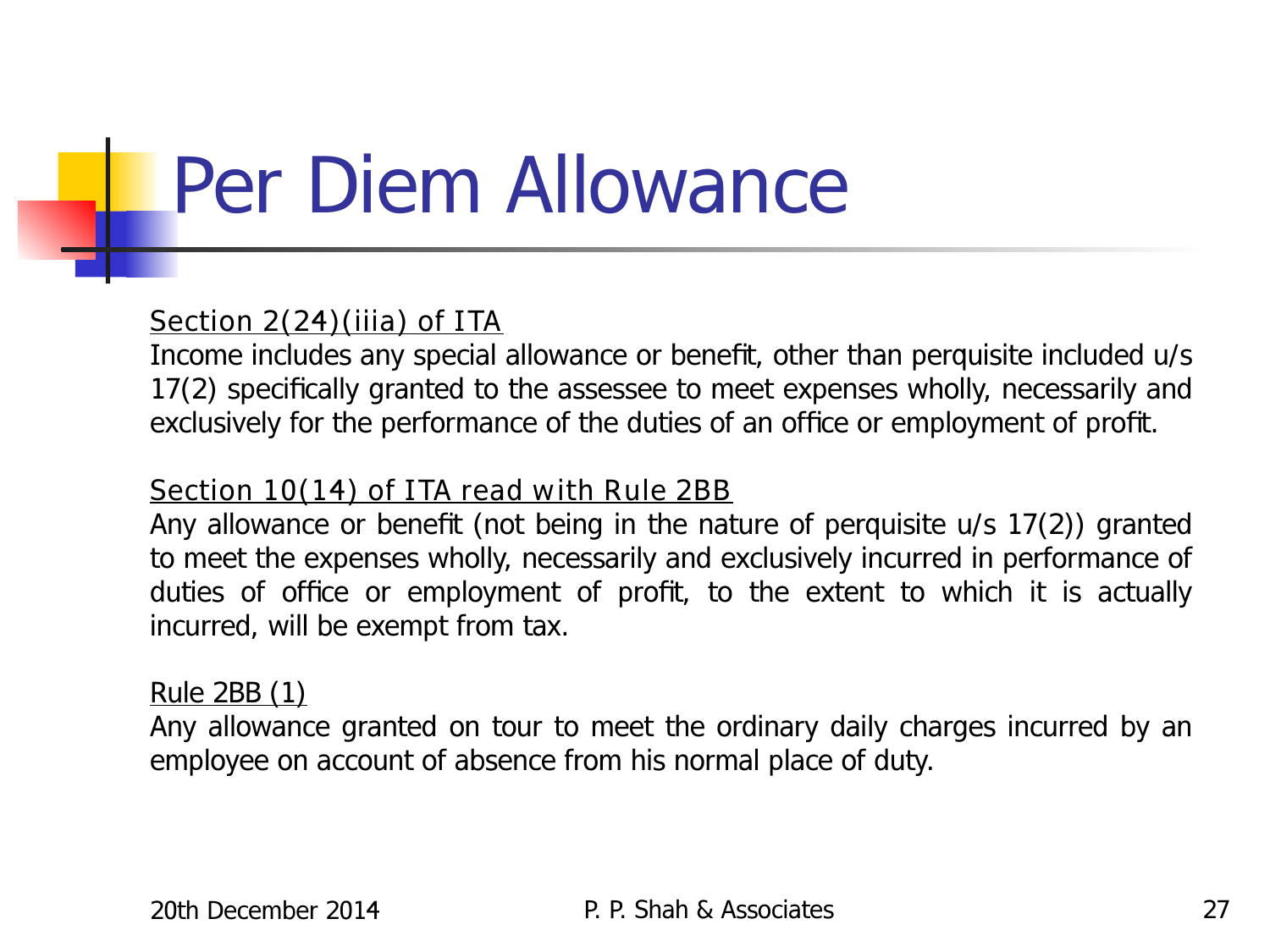

# Per Diem Allowance
Section 2(24)(iiia) of ITA
Income includes any special allowance or benefit, other than perquisite included u/s 17(2) specifically granted to the assessee to meet expenses wholly, necessarily and exclusively for the performance of the duties of an office or employment of profit.

Section 10(14) of ITA read with Rule 2BB
Any allowance or benefit (not being in the nature of perquisite u/s 17(2)) granted to meet the expenses wholly, necessarily and exclusively incurred in performance of duties of office or employment of profit, to the extent to which it is actually incurred, will be exempt from tax.

Rule 2BB (1)
Any allowance granted on tour to meet the ordinary daily charges incurred by an employee on account of absence from his normal place of duty.

P. P. Shah & Associates
27
20th December 2014